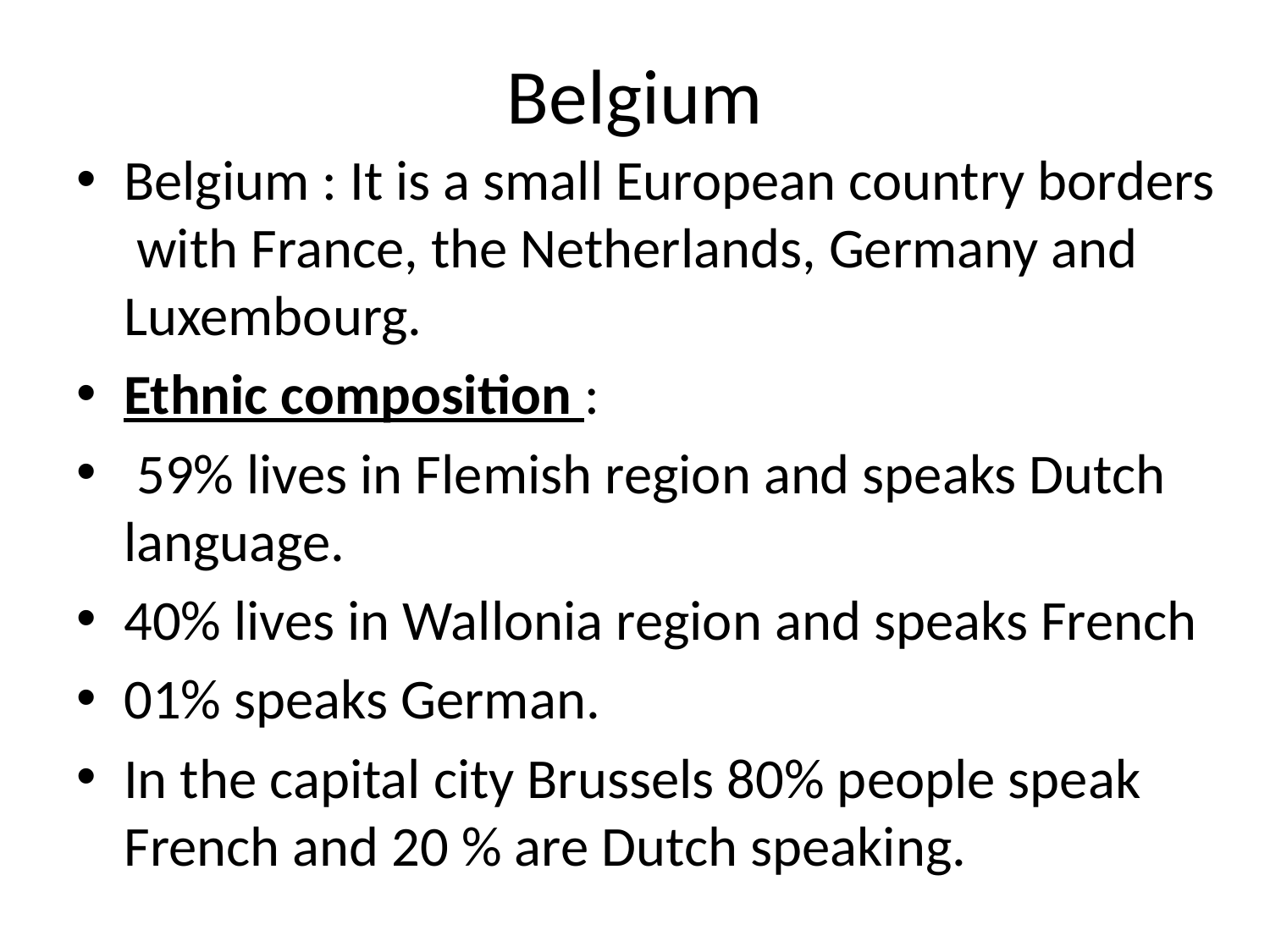

# Belgium
Belgium : It is a small European country borders  with France, the Netherlands, Germany and Luxembourg.
Ethnic composition :
 59% lives in Flemish region and speaks Dutch language.
40% lives in Wallonia region and speaks French
01% speaks German.
In the capital city Brussels 80% people speak French and 20 % are Dutch speaking.